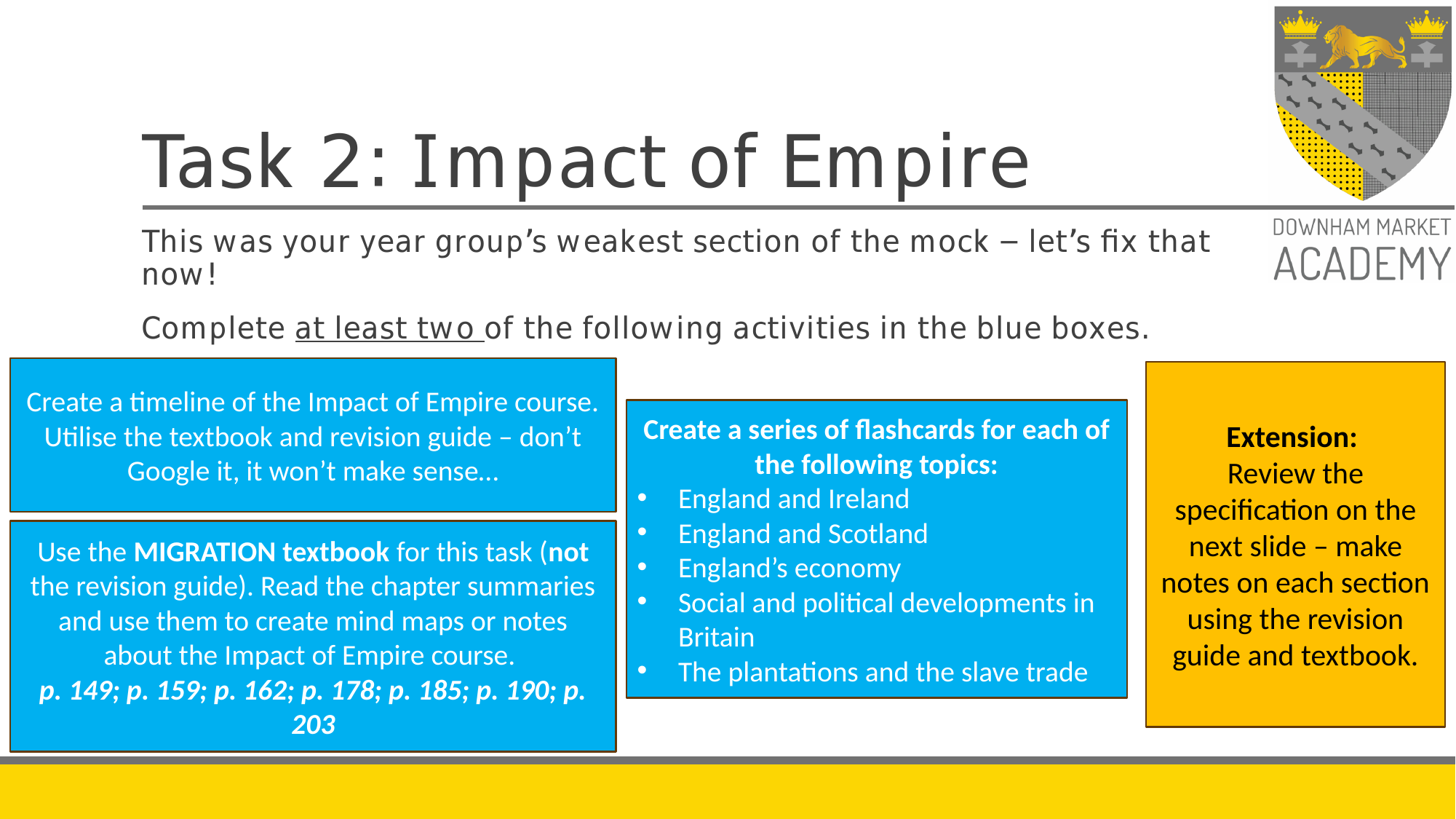

# Task 2: Impact of Empire
This was your year group’s weakest section of the mock – let’s fix that now!
Complete at least two of the following activities in the blue boxes.
Create a timeline of the Impact of Empire course. Utilise the textbook and revision guide – don’t Google it, it won’t make sense…
Extension:
Review the specification on the next slide – make notes on each section using the revision guide and textbook.
Create a series of flashcards for each of the following topics:
England and Ireland
England and Scotland
England’s economy
Social and political developments in Britain
The plantations and the slave trade
Use the MIGRATION textbook for this task (not the revision guide). Read the chapter summaries and use them to create mind maps or notes about the Impact of Empire course.
p. 149; p. 159; p. 162; p. 178; p. 185; p. 190; p. 203